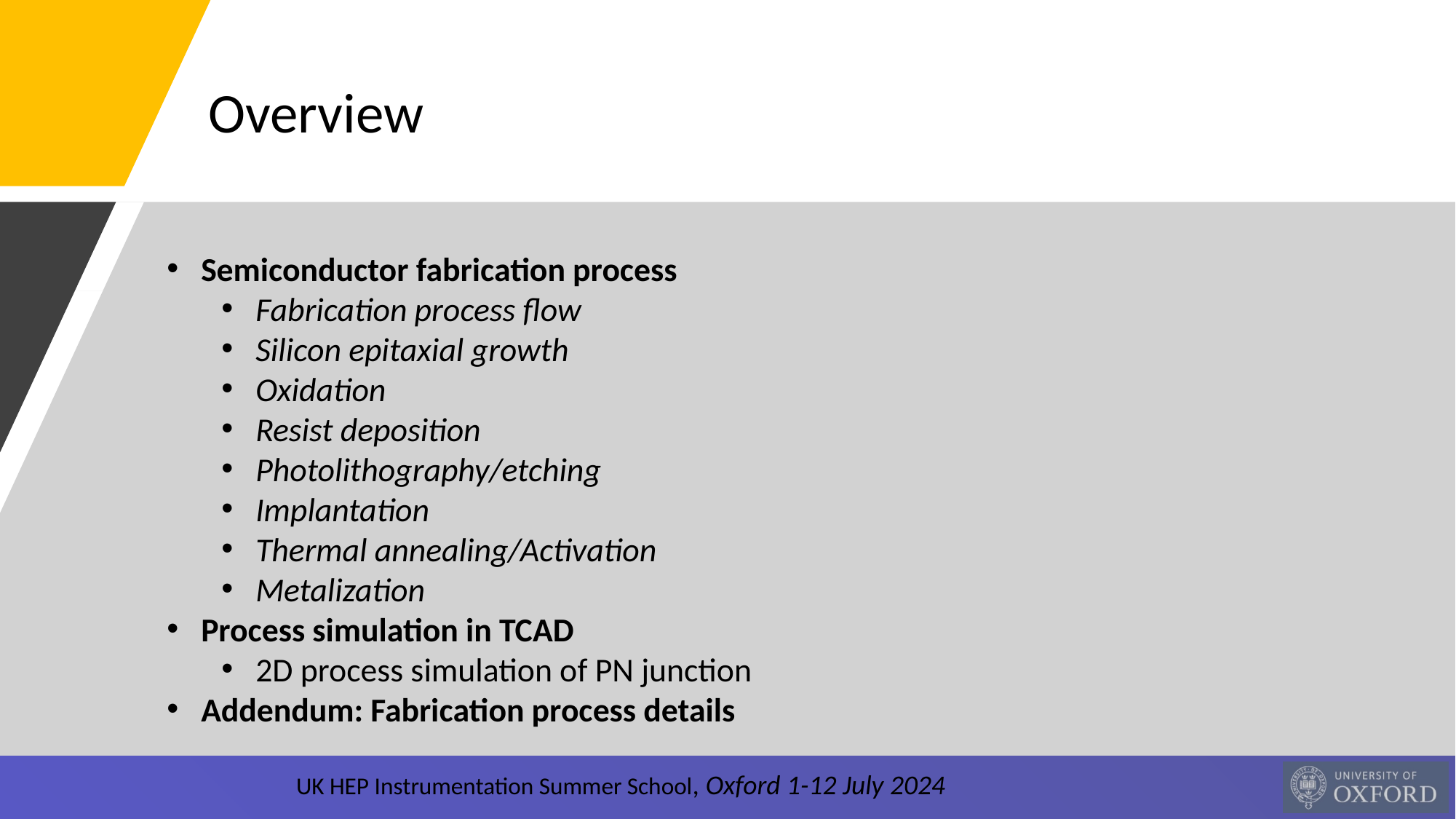

Overview

Semiconductor fabrication process
Fabrication process flow
Silicon epitaxial growth
Oxidation
Resist deposition
Photolithography/etching
Implantation
Thermal annealing/Activation
Metalization
Process simulation in TCAD
2D process simulation of PN junction
Addendum: Fabrication process details
UK HEP Instrumentation Summer School, Oxford 1-12 July 2024